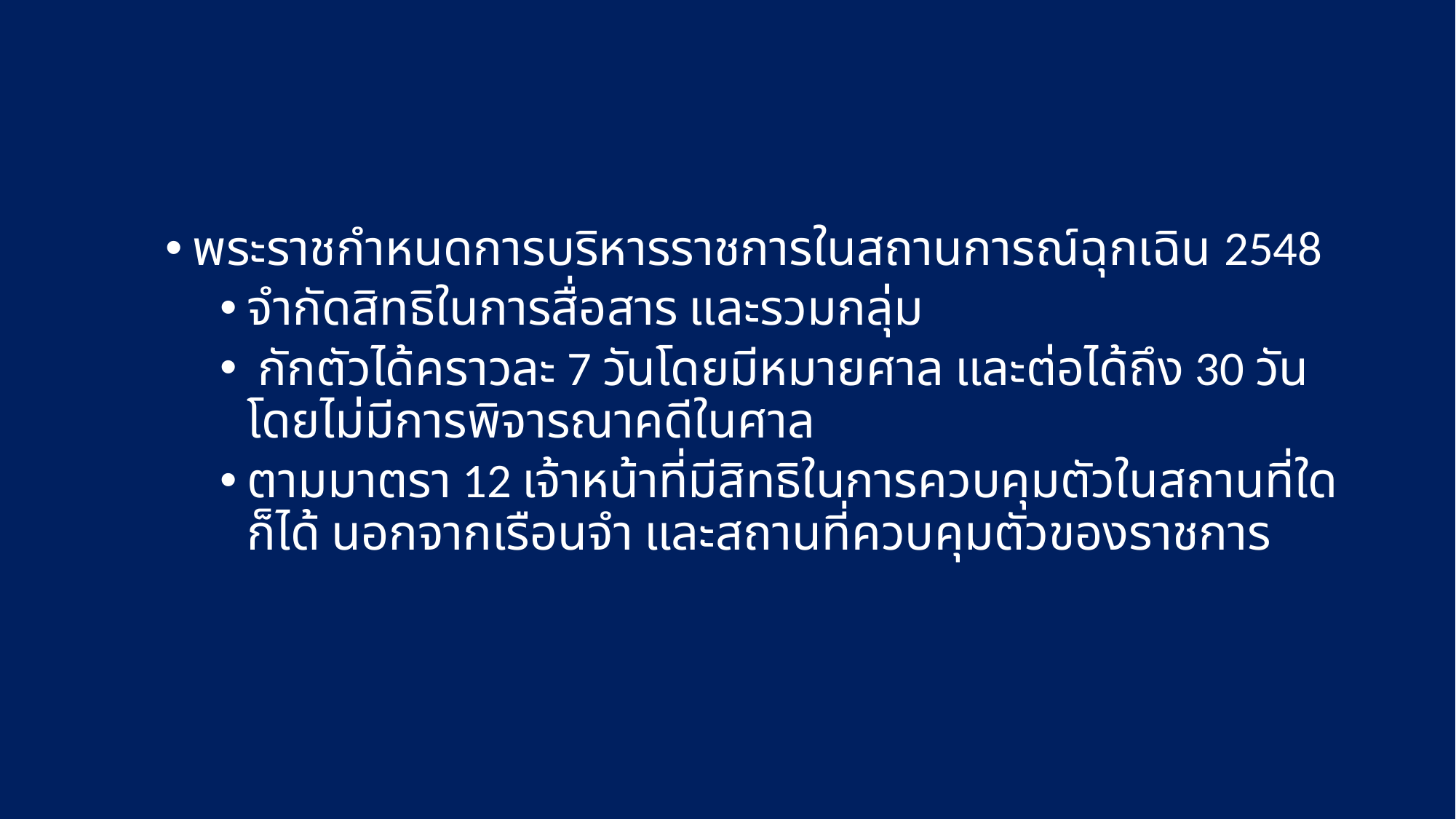

#
พระราชกำหนดการบริหารราชการในสถานการณ์ฉุกเฉิน 2548
จำกัดสิทธิในการสื่อสาร และรวมกลุ่ม
 กักตัวได้คราวละ 7 วันโดยมีหมายศาล และต่อได้ถึง 30 วัน โดยไม่มีการพิจารณาคดีในศาล
ตามมาตรา 12 เจ้าหน้าที่มีสิทธิในการควบคุมตัวในสถานที่ใดก็ได้ นอกจากเรือนจำ และสถานที่ควบคุมตัวของราชการ